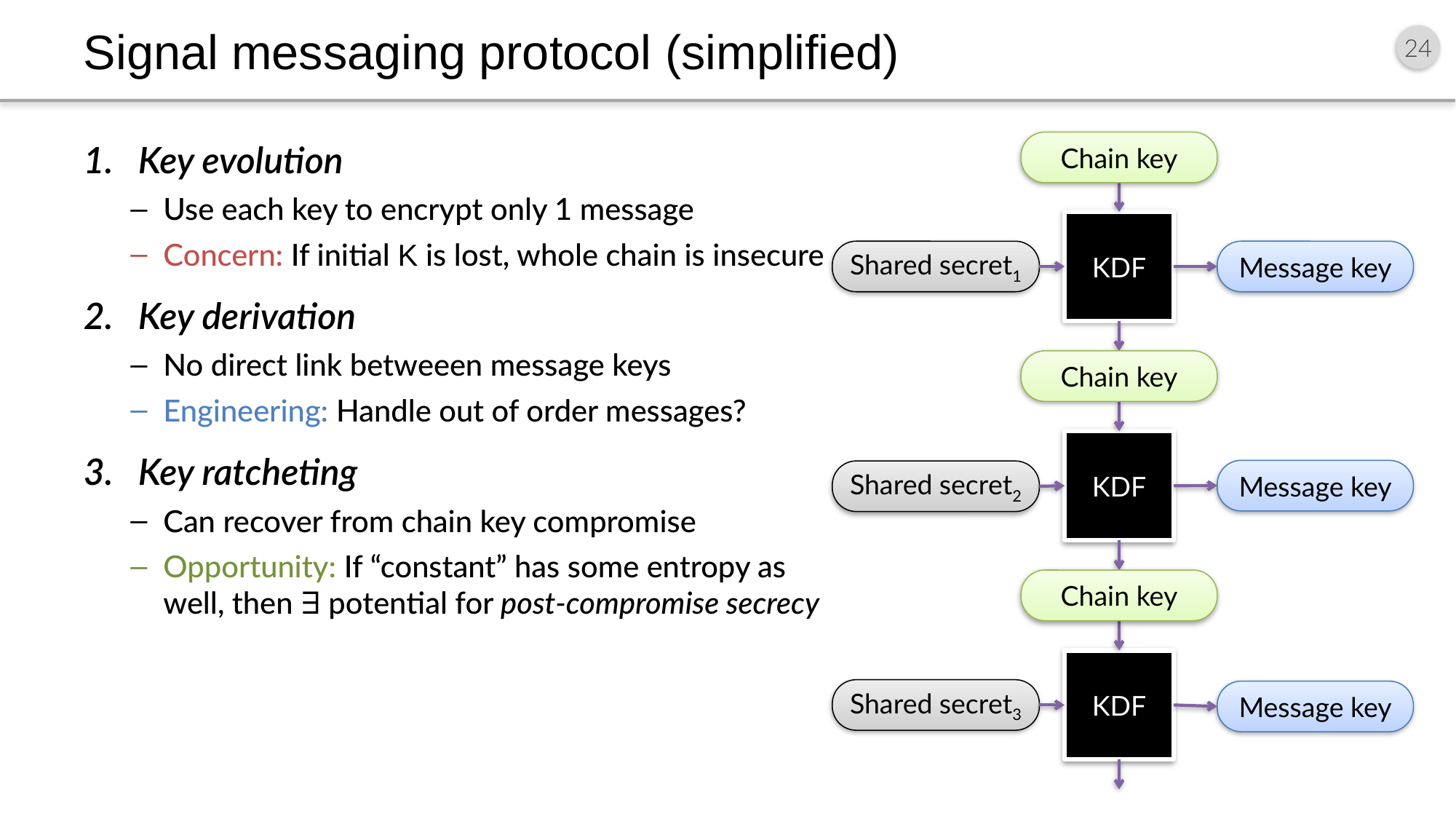

# Signal messaging protocol (simplified)
Key evolution
Use each key to encrypt only 1 message
Concern: If initial K is lost, whole chain is insecure
Key derivation
No direct link betweeen message keys
Engineering: Handle out of order messages?
Key ratcheting
Can recover from chain key compromise
Opportunity: If “constant” has some entropy as well, then ∃ potential for post-compromise secrecy
Chain key
KDF
Shared secret1
Message key
Chain key
KDF
Message key
Shared secret2
Chain key
KDF
Shared secret3
Message key